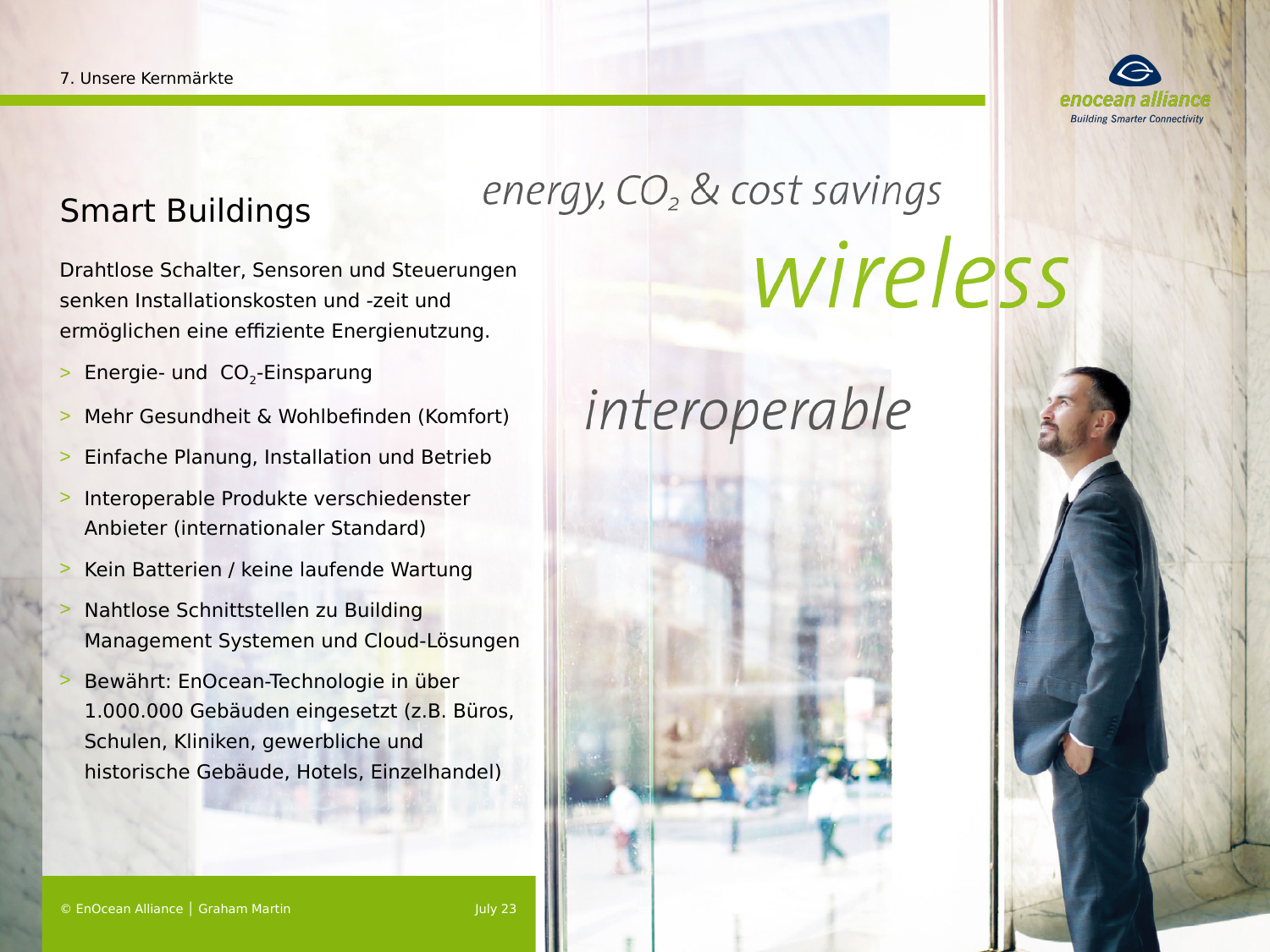

7. Unsere Kernmärkte
# Smart Buildings
Drahtlose Schalter, Sensoren und Steuerungen senken Installationskosten und -zeit und ermöglichen eine effiziente Energienutzung.
Energie- und  CO2-Einsparung
Mehr Gesundheit & Wohlbefinden (Komfort)
Einfache Planung, Installation und Betrieb
Interoperable Produkte verschiedenster Anbieter (internationaler Standard)
Kein Batterien / keine laufende Wartung
Nahtlose Schnittstellen zu Building Management Systemen und Cloud-Lösungen
Bewährt: EnOcean-Technologie in über 1.000.000 Gebäuden eingesetzt (z.B. Büros, Schulen, Kliniken, gewerbliche und historische Gebäude, Hotels, Einzelhandel)
© EnOcean Alliance │ Graham Martin
July 23
11